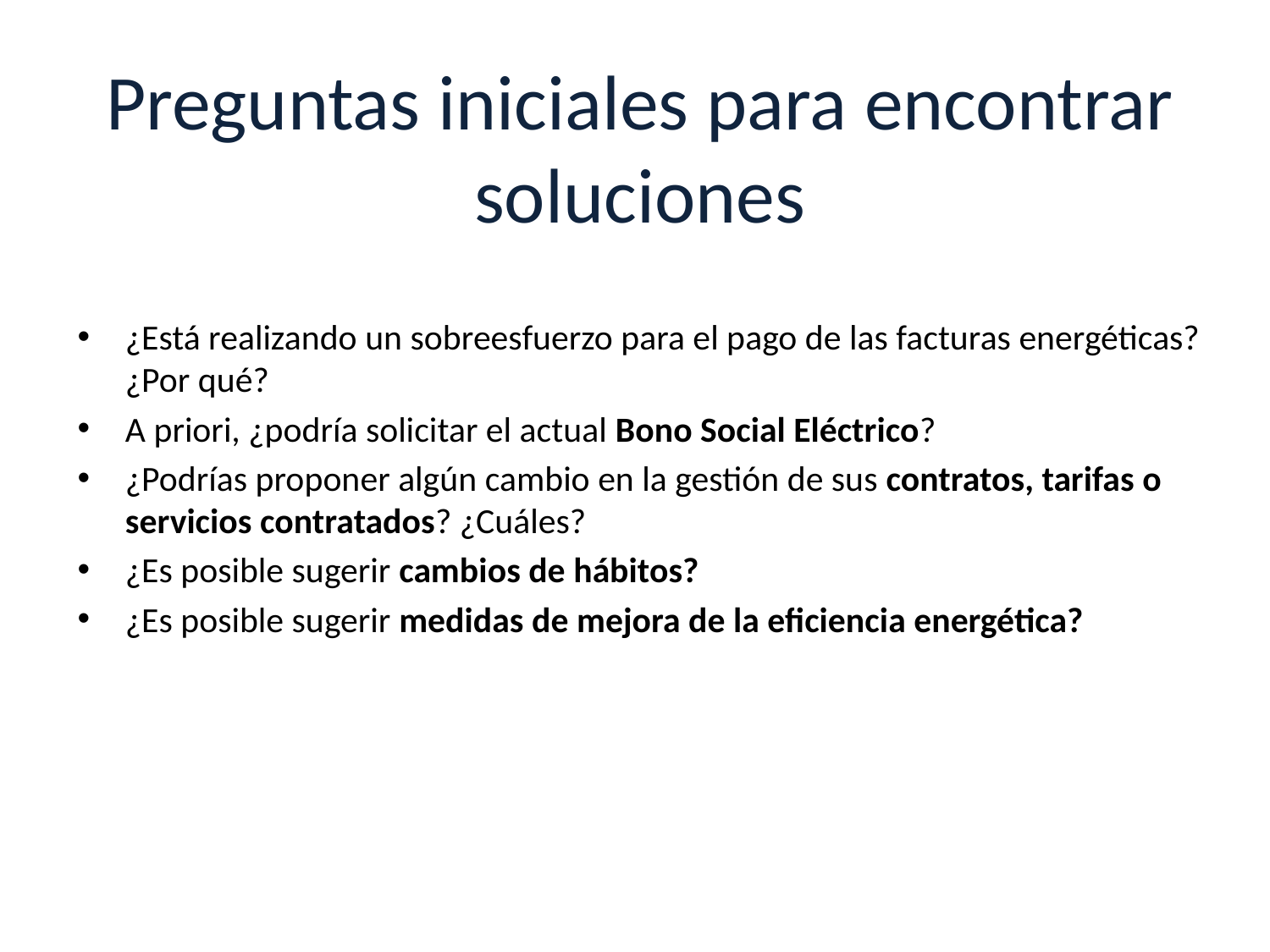

Caso práctico
Preguntas iniciales para encontrar soluciones

¿Está realizando un sobreesfuerzo para el pago de las facturas energéticas? ¿Por qué?
A priori, ¿podría solicitar el actual Bono Social Eléctrico?
¿Podrías proponer algún cambio en la gestión de sus contratos, tarifas o servicios contratados? ¿Cuáles?
¿Es posible sugerir cambios de hábitos?
¿Es posible sugerir medidas de mejora de la eficiencia energética?